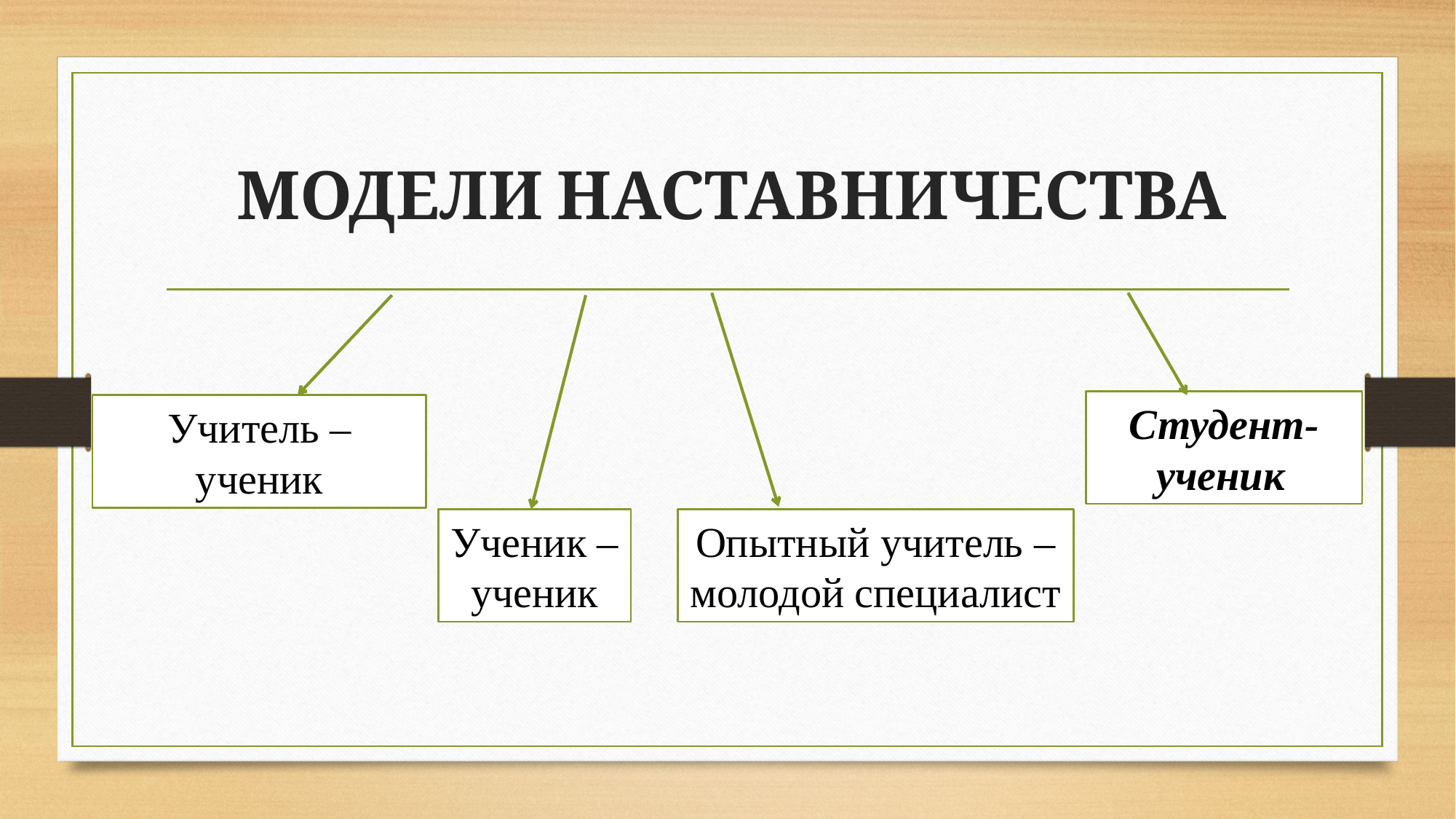

# МОДЕЛИ НАСТАВНИЧЕСТВА
Студент-ученик
Учитель – ученик
Ученик – ученик
Опытный учитель – молодой специалист